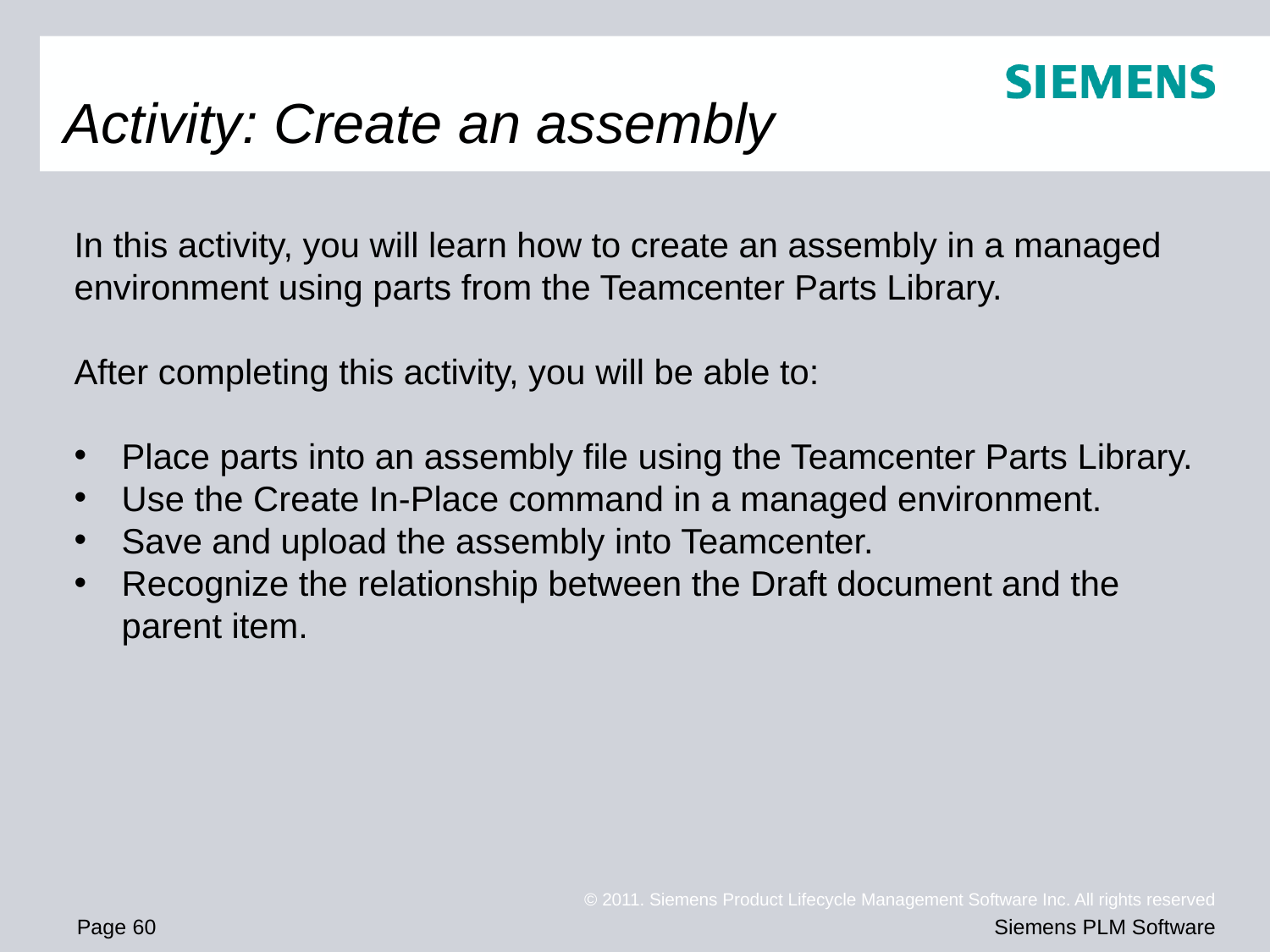

# Activity: Create an assembly
In this activity, you will learn how to create an assembly in a managed environment using parts from the Teamcenter Parts Library.

After completing this activity, you will be able to:

Place parts into an assembly file using the Teamcenter Parts Library.
Use the Create In-Place command in a managed environment.
Save and upload the assembly into Teamcenter.
Recognize the relationship between the Draft document and the parent item.